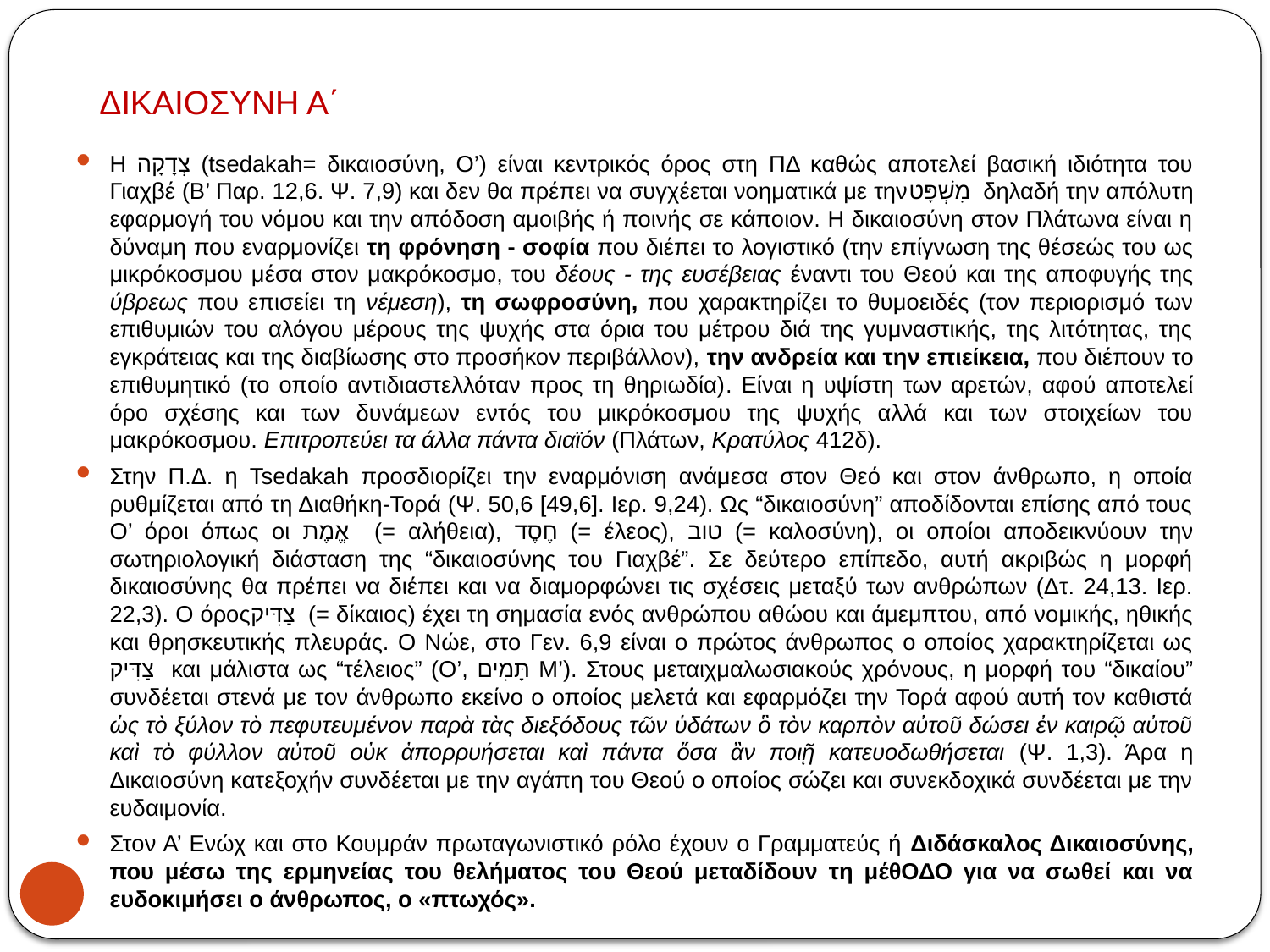

# ΔΙΚΑΙΟΣΥΝΗ Α΄
Η צְדָקָה (tsedakah= δικαιοσύνη, Ο’) είναι κεντρικός όρος στη ΠΔ καθώς αποτελεί βασική ιδιότητα του Γιαχβέ (Β’ Παρ. 12,6. Ψ. 7,9) και δεν θα πρέπει να συγχέεται νοηματικά με τηνמִשְׁפָּט  δηλαδή την απόλυτη εφαρμογή του νόμου και την απόδοση αμοιβής ή ποινής σε κάποιον. Η δικαιοσύνη στον Πλάτωνα είναι η δύναμη που εναρμονίζει τη φρόνηση - σοφία που διέπει το λογιστικό (την επίγνωση της θέσεώς του ως μικρόκοσμου μέσα στον μακρόκοσμο, του δέους - της ευσέβειας έναντι του Θεού και της αποφυγής της ύβρεως που επισείει τη νέμεση), τη σωφροσύνη, που χαρακτηρίζει το θυμοειδές (τον περιορισμό των επιθυμιών του αλόγου μέρους της ψυχής στα όρια του μέτρου διά της γυμναστικής, της λιτότητας, της εγκράτειας και της διαβίωσης στο προσήκον περιβάλλον), την ανδρεία και την επιείκεια, που διέπουν το επιθυμητικό (το οποίο αντιδιαστελλόταν προς τη θηριωδία). Είναι η υψίστη των αρετών, αφού αποτελεί όρο σχέσης και των δυνάμεων εντός του μικρόκοσμου της ψυχής αλλά και των στοιχείων του μακρόκοσμου. Επιτροπεύει τα άλλα πάντα διαϊόν (Πλάτων, Κρατύλος 412δ).
Στην Π.Δ. η Tsedakah προσδιορίζει την εναρμόνιση ανάμεσα στον Θεό και στον άνθρωπο, η οποία ρυθμίζεται από τη Διαθήκη-Τορά (Ψ. 50,6 [49,6]. Ιερ. 9,24). Ως “δικαιοσύνη” αποδίδονται επίσης από τους Ο’ όροι όπως οι אֱמֶת  (= αλήθεια), חֶסֶד (= έλεος), טוב (= καλοσύνη), οι οποίοι αποδεικνύουν την σωτηριολογική διάσταση της “δικαιοσύνης του Γιαχβέ”. Σε δεύτερο επίπεδο, αυτή ακριβώς η μορφή δικαιοσύνης θα πρέπει να διέπει και να διαμορφώνει τις σχέσεις μεταξύ των ανθρώπων (Δτ. 24,13. Ιερ. 22,3). Ο όροςצַדִּיק  (= δίκαιος) έχει τη σημασία ενός ανθρώπου αθώου και άμεμπτου, από νομικής, ηθικής και θρησκευτικής πλευράς. Ο Νώε, στο Γεν. 6,9 είναι ο πρώτος άνθρωπος ο οποίος χαρακτηρίζεται ως צַדִּיק  και μάλιστα ως “τέλειος” (Ο’, תָּמִים Μ’). Στους μεταιχμαλωσιακούς χρόνους, η μορφή του “δικαίου” συνδέεται στενά με τον άνθρωπο εκείνο ο οποίος μελετά και εφαρμόζει την Τορά αφού αυτή τον καθιστά ὡς τὸ ξύλον τὸ πεφυτευμένον παρὰ τὰς διεξόδους τῶν ὑδάτων ὃ τὸν καρπὸν αὐτοῦ δώσει ἐν καιρῷ αὐτοῦ καὶ τὸ φύλλον αὐτοῦ οὐκ ἀπορρυήσεται καὶ πάντα ὅσα ἂν ποιῇ κατευοδωθήσεται (Ψ. 1,3). Άρα η Δικαιοσύνη κατεξοχήν συνδέεται με την αγάπη του Θεού ο οποίος σώζει και συνεκδοχικά συνδέεται με την ευδαιμονία.
Στον Α’ Ενώχ και στο Κουμράν πρωταγωνιστικό ρόλο έχουν ο Γραμματεύς ή Διδάσκαλος Δικαιοσύνης, που μέσω της ερμηνείας του θελήματος του Θεού μεταδίδουν τη μέθΟΔΟ για να σωθεί και να ευδοκιμήσει ο άνθρωπος, ο «πτωχός».

85